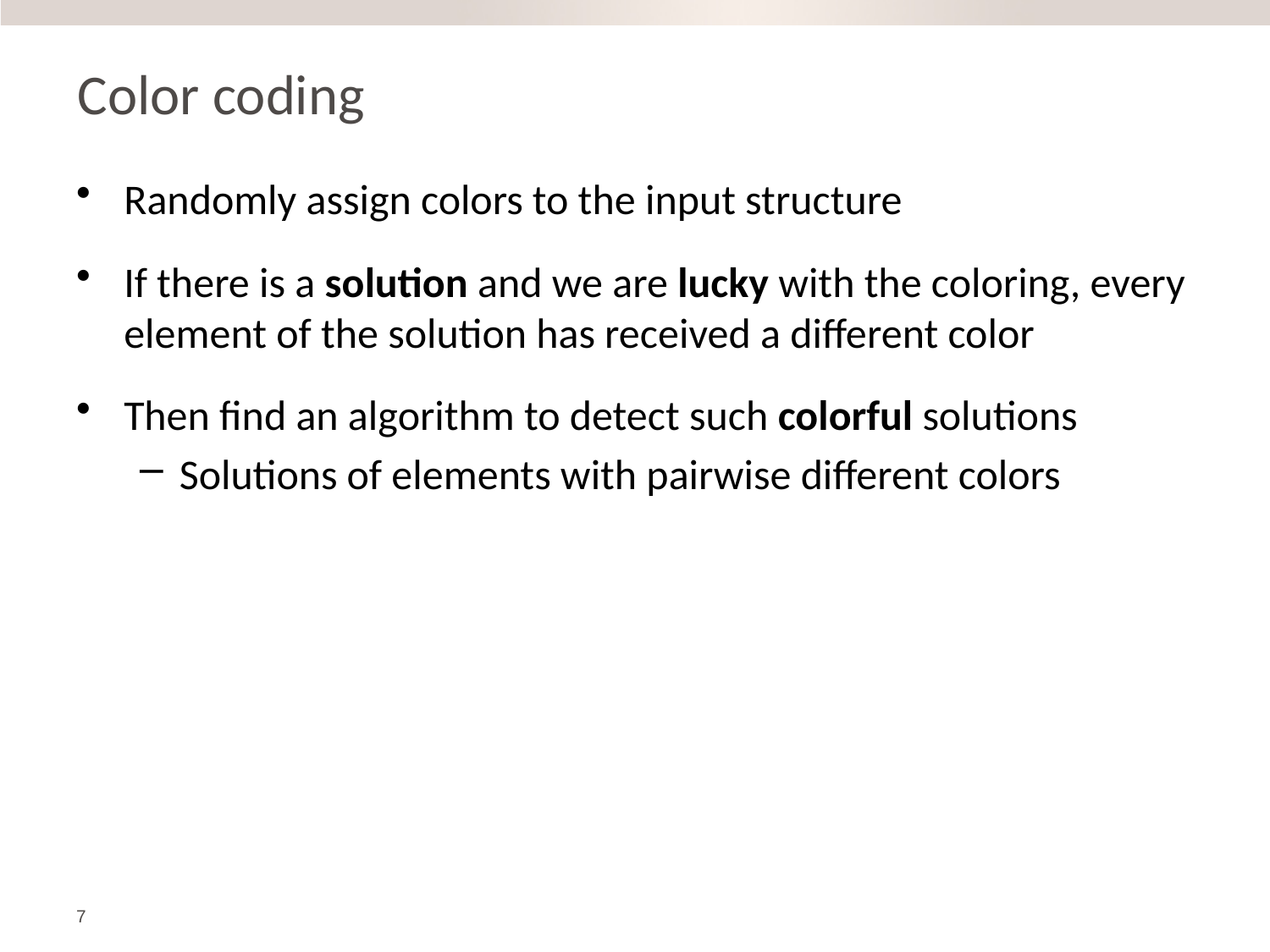

# Color coding
Randomly assign colors to the input structure
If there is a solution and we are lucky with the coloring, every element of the solution has received a different color
Then find an algorithm to detect such colorful solutions
Solutions of elements with pairwise different colors
7